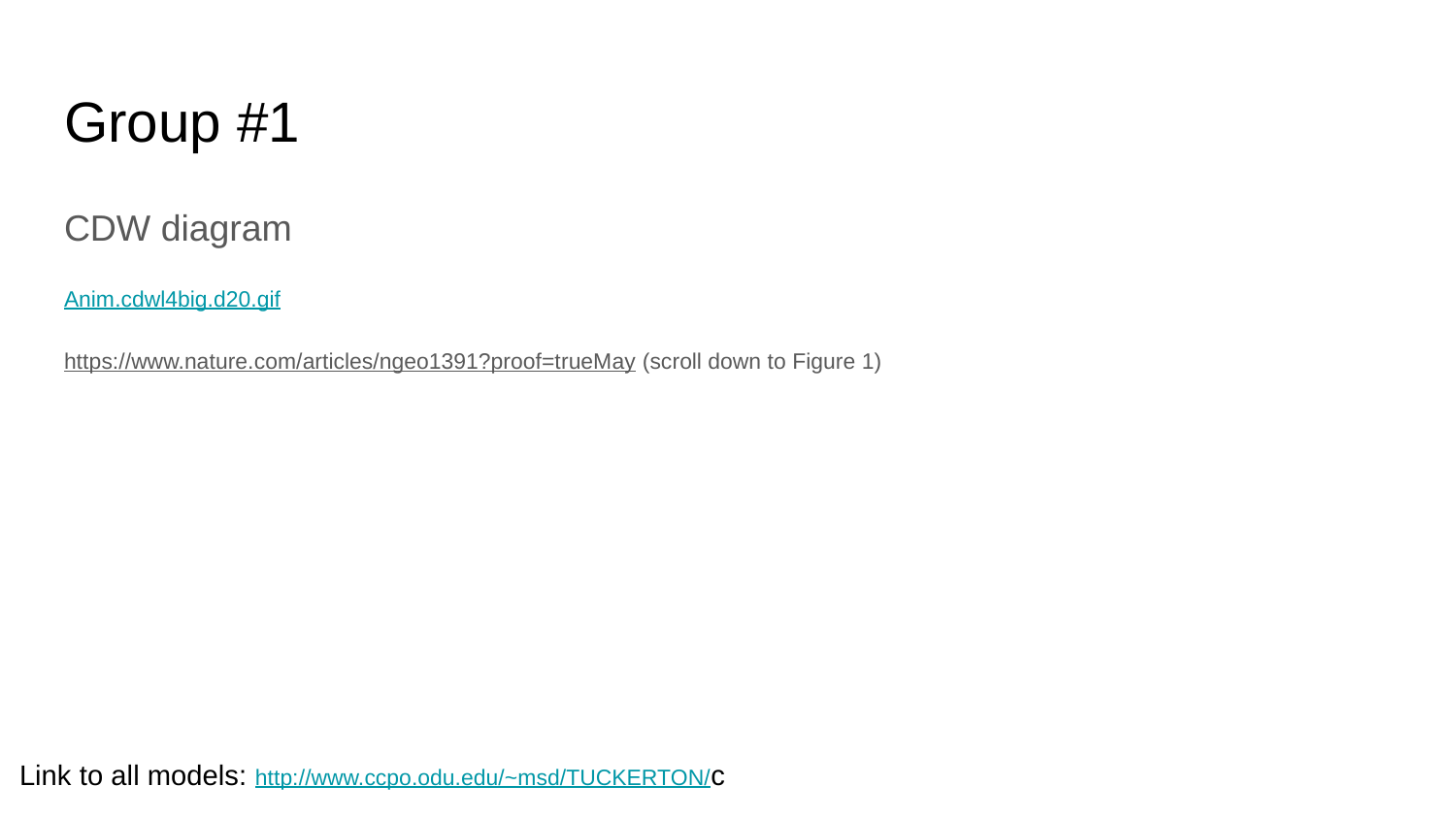

# Group #1
CDW diagram
Anim.cdwl4big.d20.gif
https://www.nature.com/articles/ngeo1391?proof=trueMay (scroll down to Figure 1)
Link to all models: http://www.ccpo.odu.edu/~msd/TUCKERTON/c